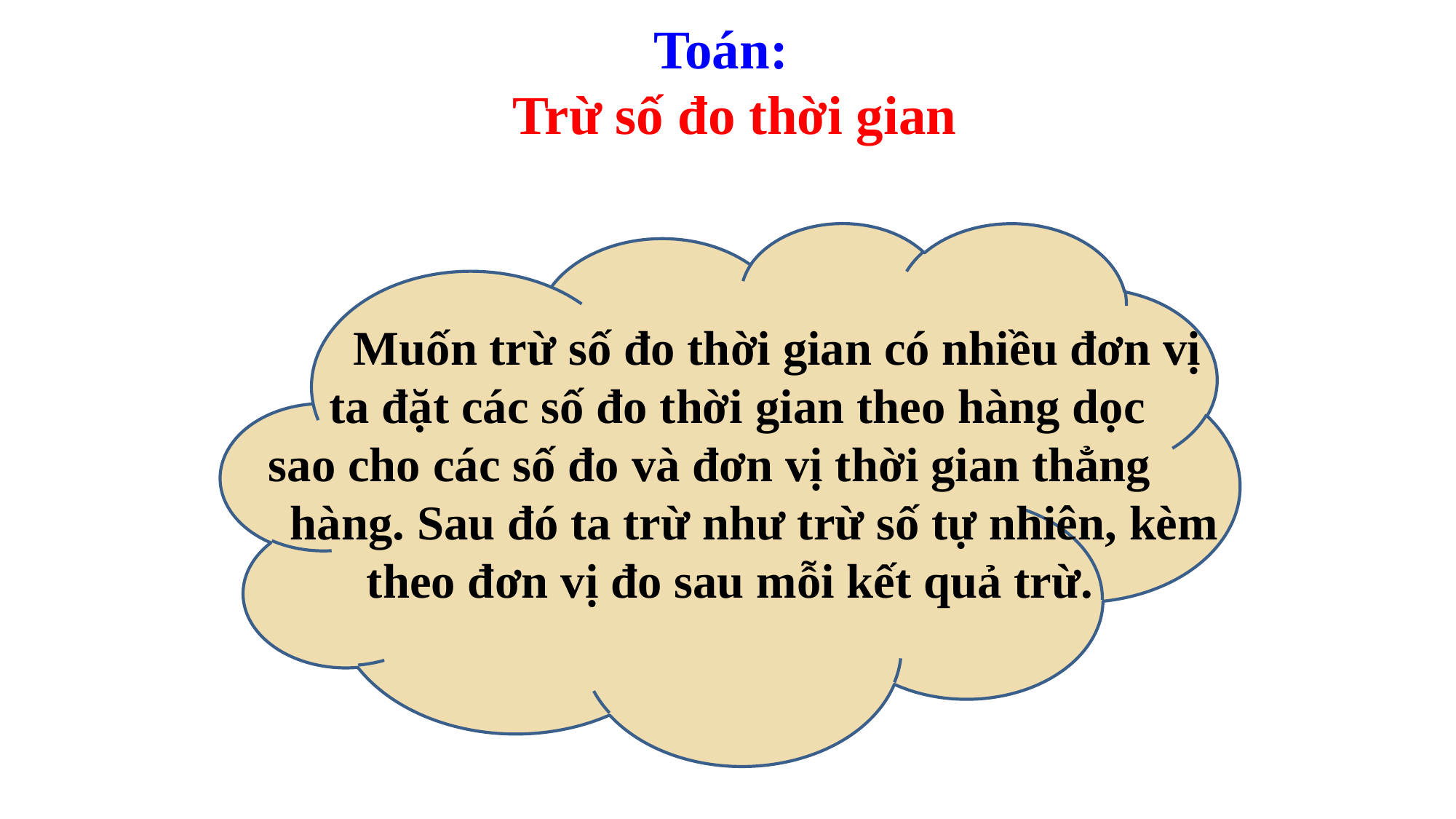

Toán:
 Trừ số đo thời gian

          Muốn trừ số đo thời gian có nhiều đơn vị
        ta đặt các số đo thời gian theo hàng dọc
   sao cho các số đo và đơn vị thời gian thẳng
    hàng. Sau đó ta trừ như trừ số tự nhiên, kèm theo đơn vị đo sau mỗi kết quả trừ.